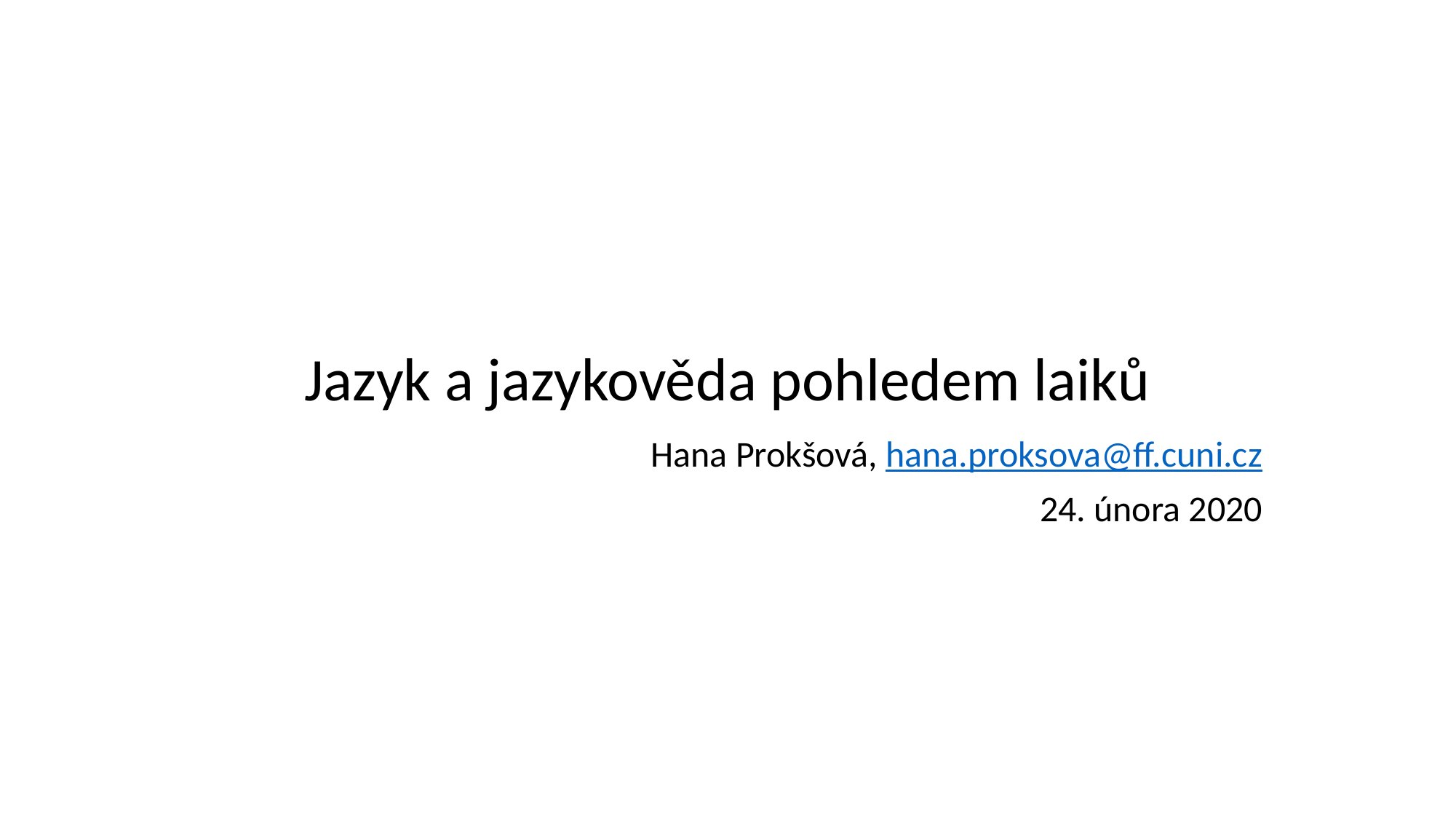

# Jazyk a jazykověda pohledem laiků
Hana Prokšová, hana.proksova@ff.cuni.cz
24. února 2020